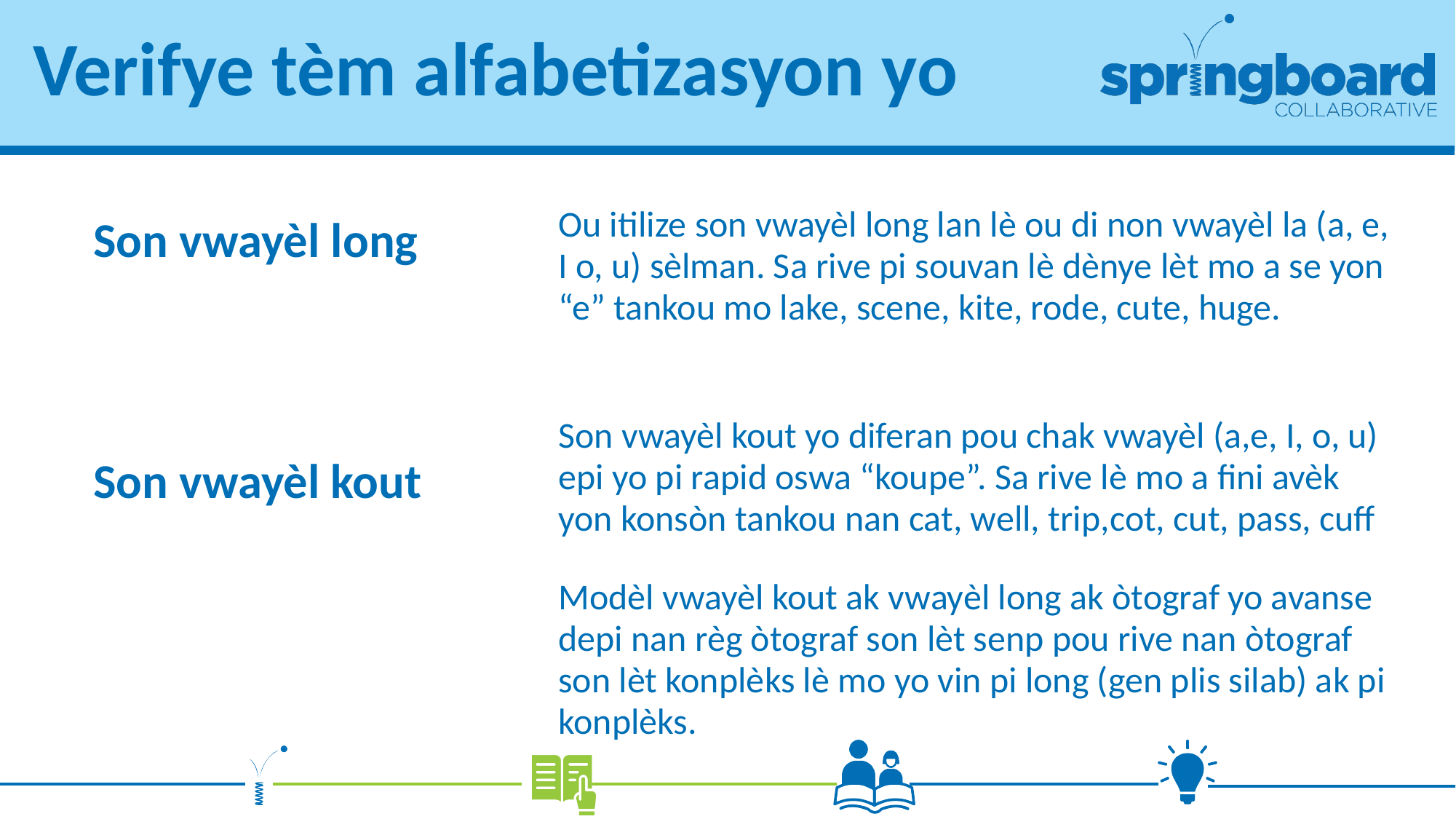

# Verifye tèm alfabetizasyon yo
Ou itilize son vwayèl long lan lè ou di non vwayèl la (a, e, I o, u) sèlman. Sa rive pi souvan lè dènye lèt mo a se yon “e” tankou mo lake, scene, kite, rode, cute, huge.
Son vwayèl long
Son vwayèl kout yo diferan pou chak vwayèl (a,e, I, o, u) epi yo pi rapid oswa “koupe”. Sa rive lè mo a fini avèk yon konsòn tankou nan cat, well, trip,cot, cut, pass, cuff
Son vwayèl kout

Modèl vwayèl kout ak vwayèl long ak òtograf yo avanse depi nan règ òtograf son lèt senp pou rive nan òtograf son lèt konplèks lè mo yo vin pi long (gen plis silab) ak pi konplèks.